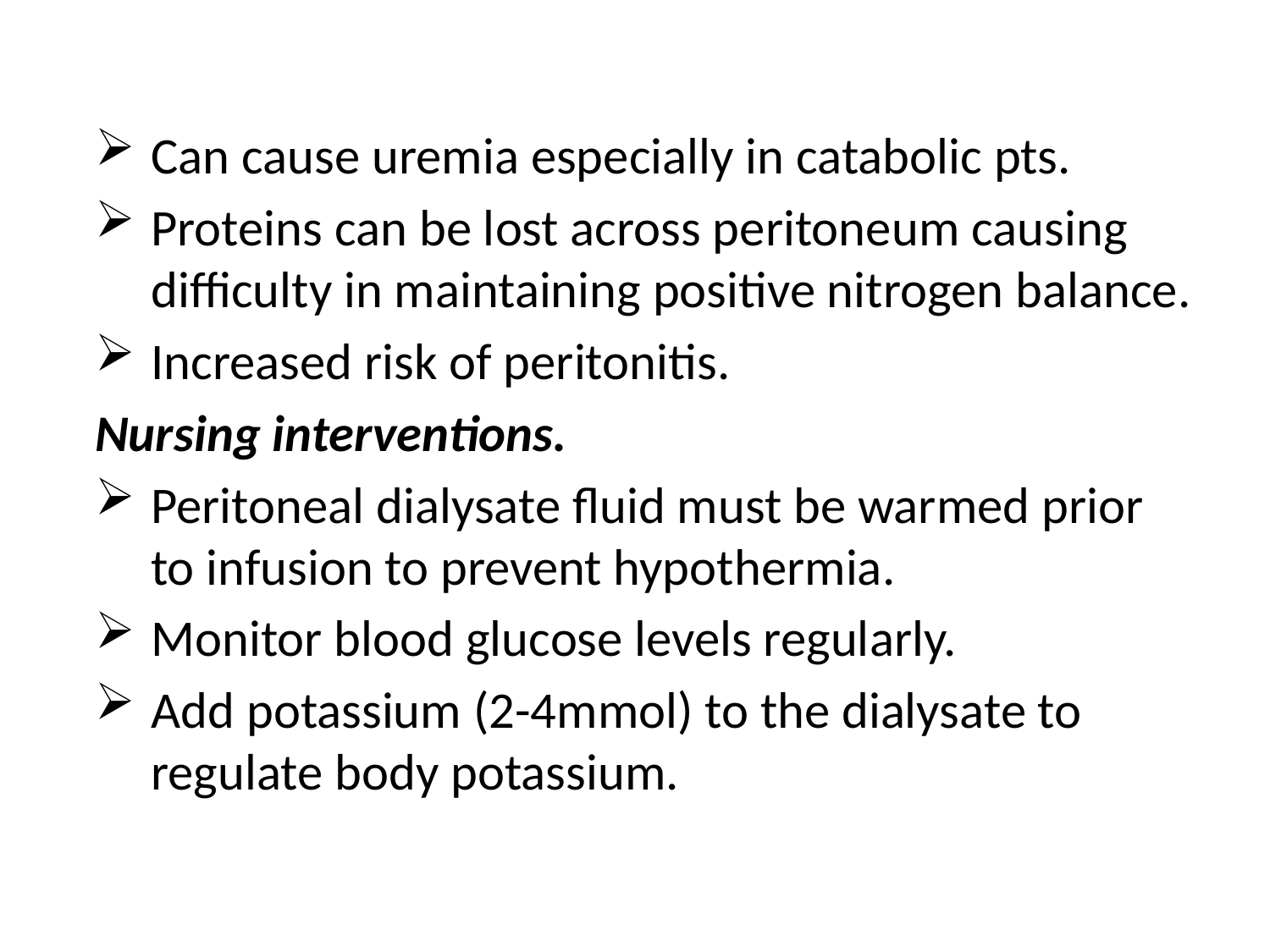

#
Can cause uremia especially in catabolic pts.
Proteins can be lost across peritoneum causing difficulty in maintaining positive nitrogen balance.
Increased risk of peritonitis.
Nursing interventions.
Peritoneal dialysate fluid must be warmed prior to infusion to prevent hypothermia.
Monitor blood glucose levels regularly.
Add potassium (2-4mmol) to the dialysate to regulate body potassium.